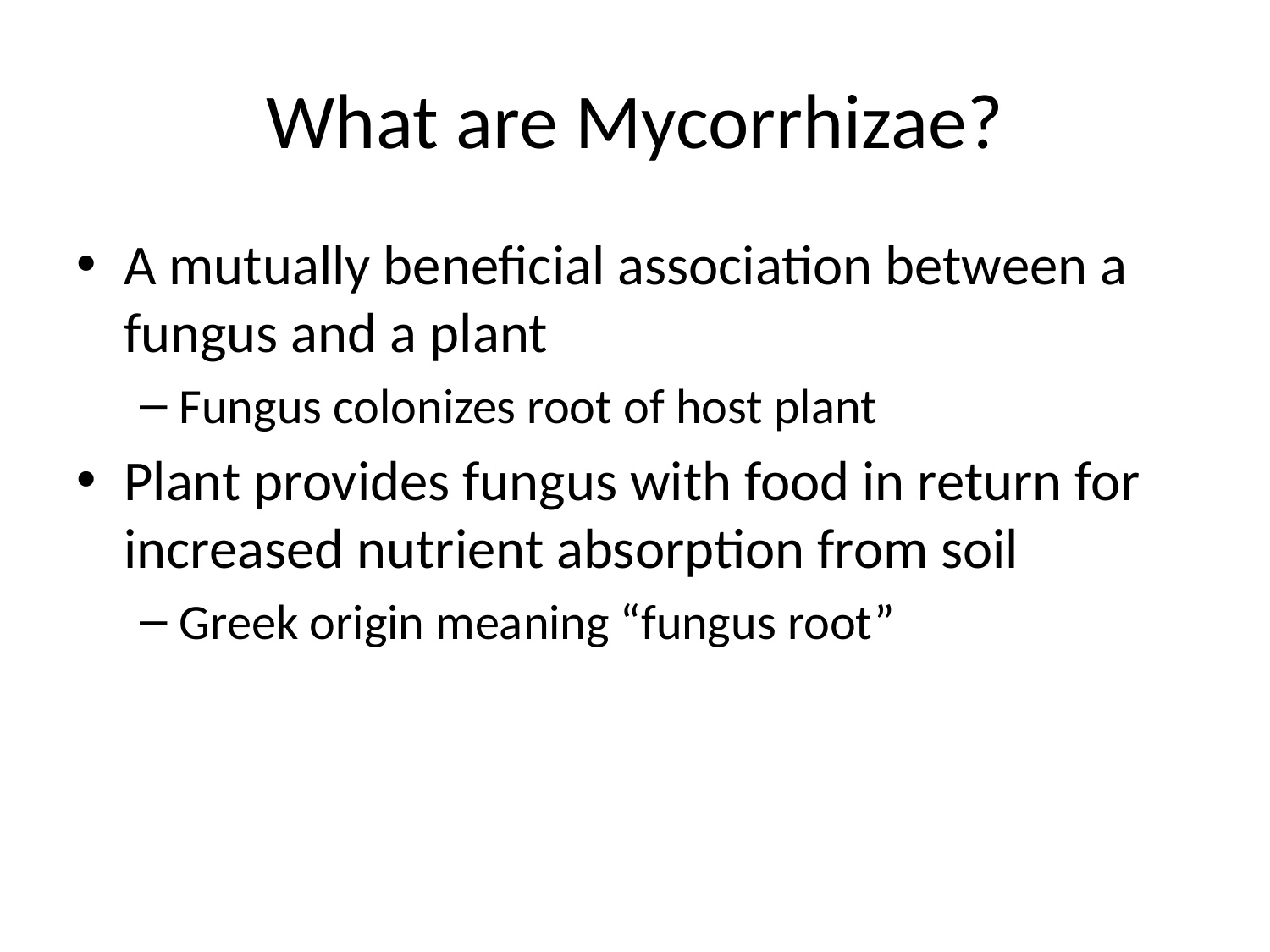

# What are Mycorrhizae?
A mutually beneficial association between a fungus and a plant
Fungus colonizes root of host plant
Plant provides fungus with food in return for increased nutrient absorption from soil
Greek origin meaning “fungus root”